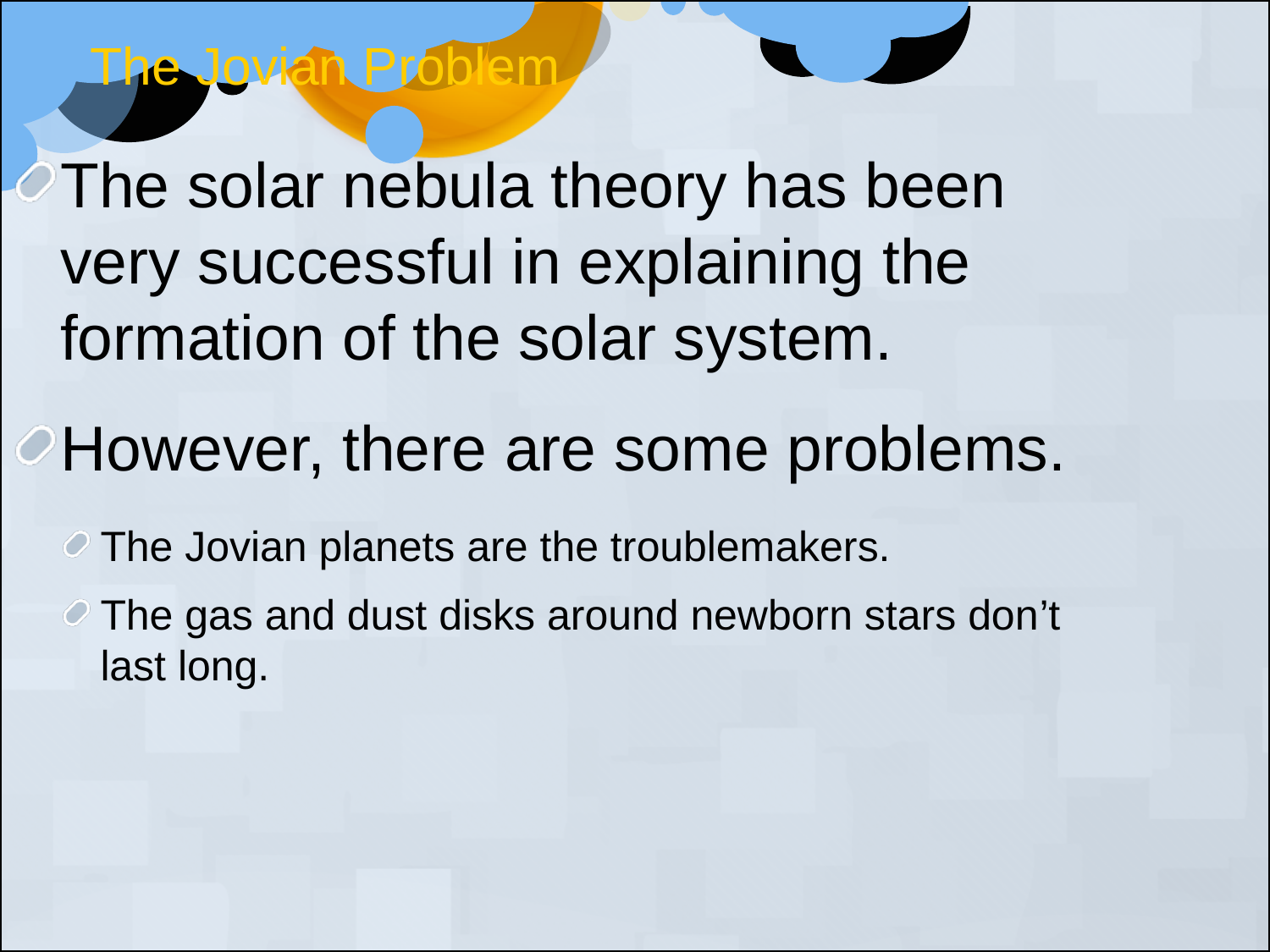

The Jovian Problem
The solar nebula theory has been very successful in explaining the formation of the solar system.
However, there are some problems.
The Jovian planets are the troublemakers.
The gas and dust disks around newborn stars don’t
last long.